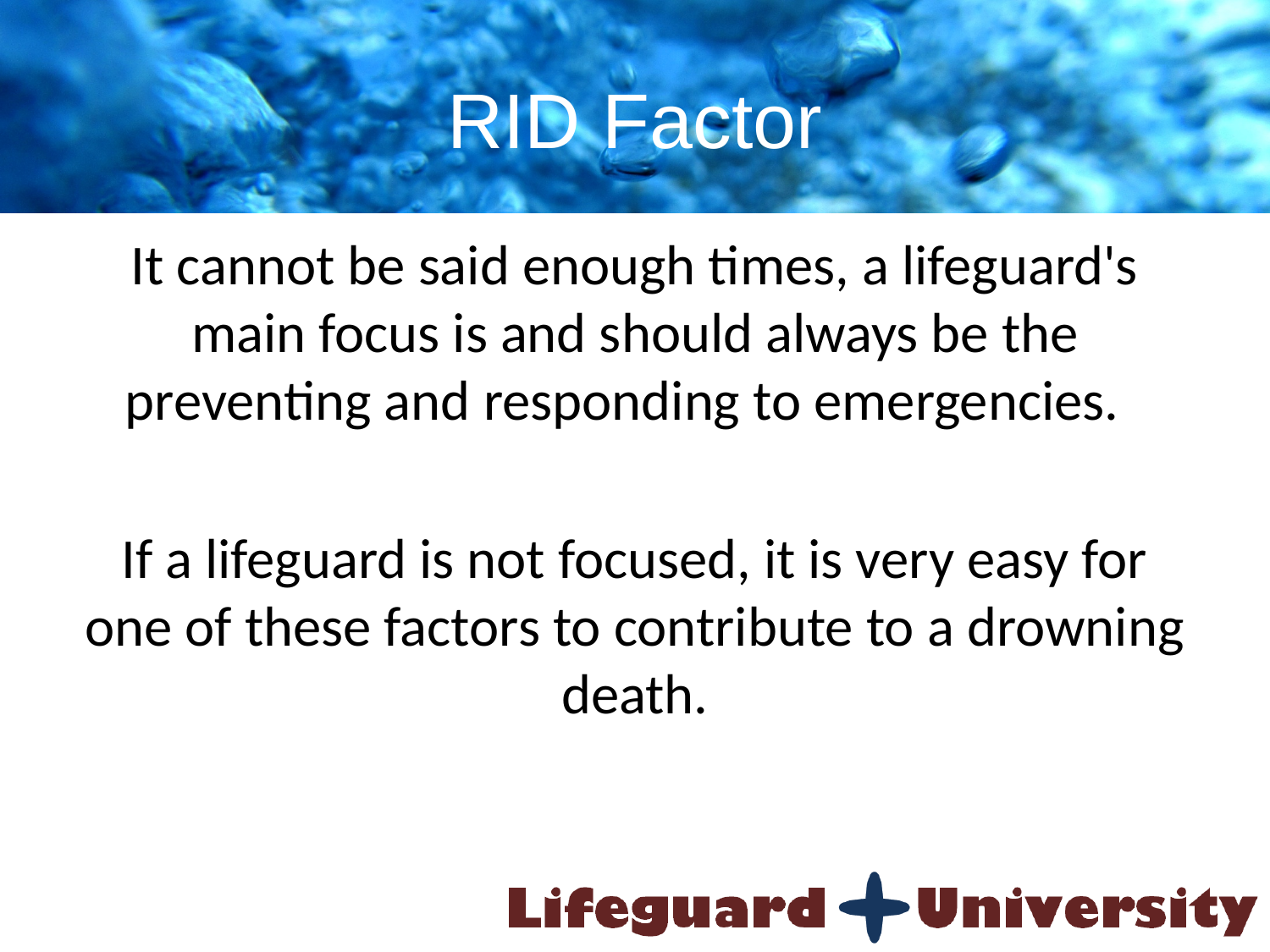

# RID Factor
It cannot be said enough times, a lifeguard's main focus is and should always be the preventing and responding to emergencies.

If a lifeguard is not focused, it is very easy for one of these factors to contribute to a drowning death.